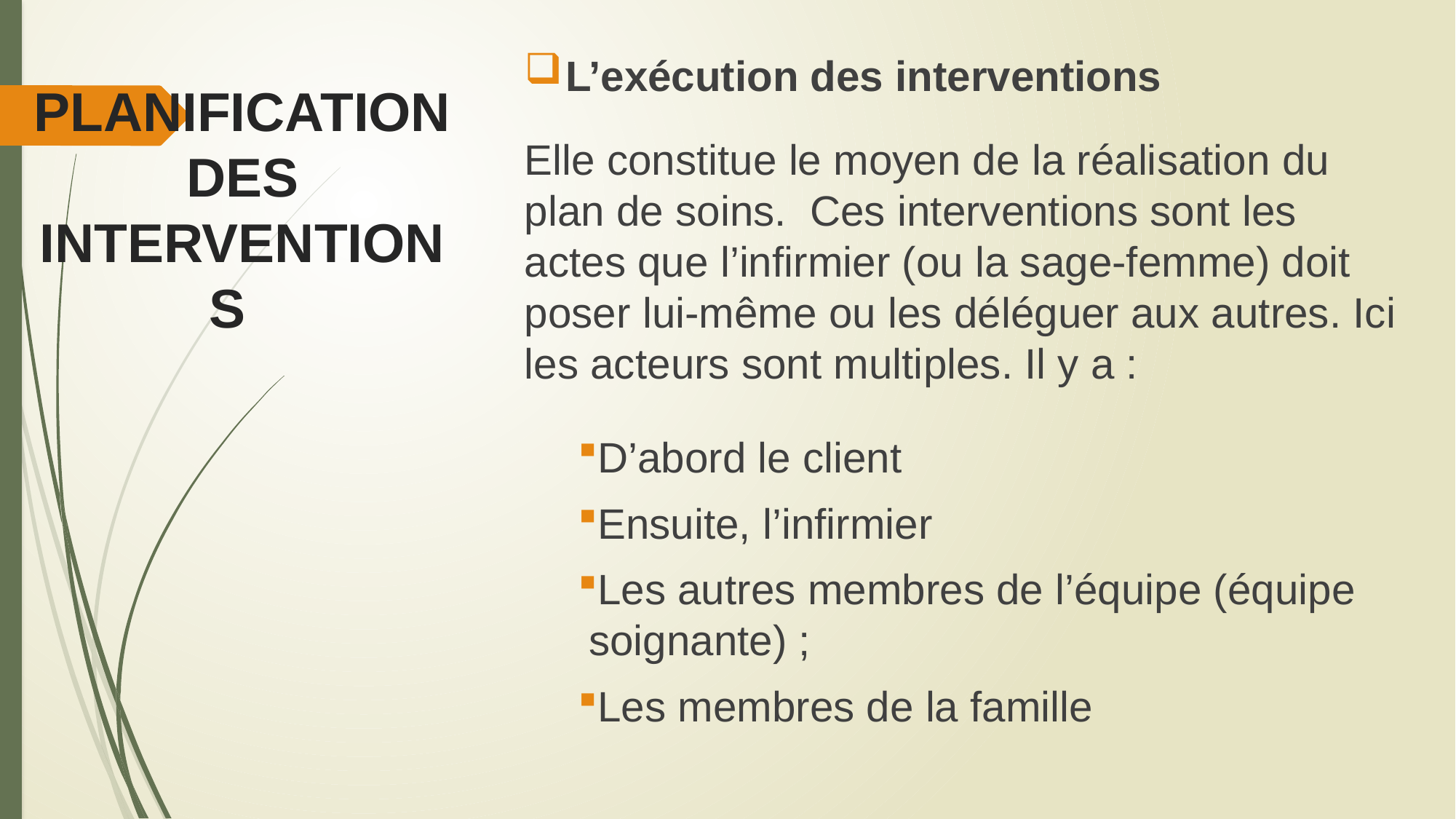

# PLANIFICATION DES INTERVENTIONS

L’exécution des interventions
Elle constitue le moyen de la réalisation du plan de soins.  Ces interventions sont les actes que l’infirmier (ou la sage-femme) doit poser lui-même ou les déléguer aux autres. Ici les acteurs sont multiples. Il y a :
D’abord le client
Ensuite, l’infirmier
Les autres membres de l’équipe (équipe soignante) ;
Les membres de la famille